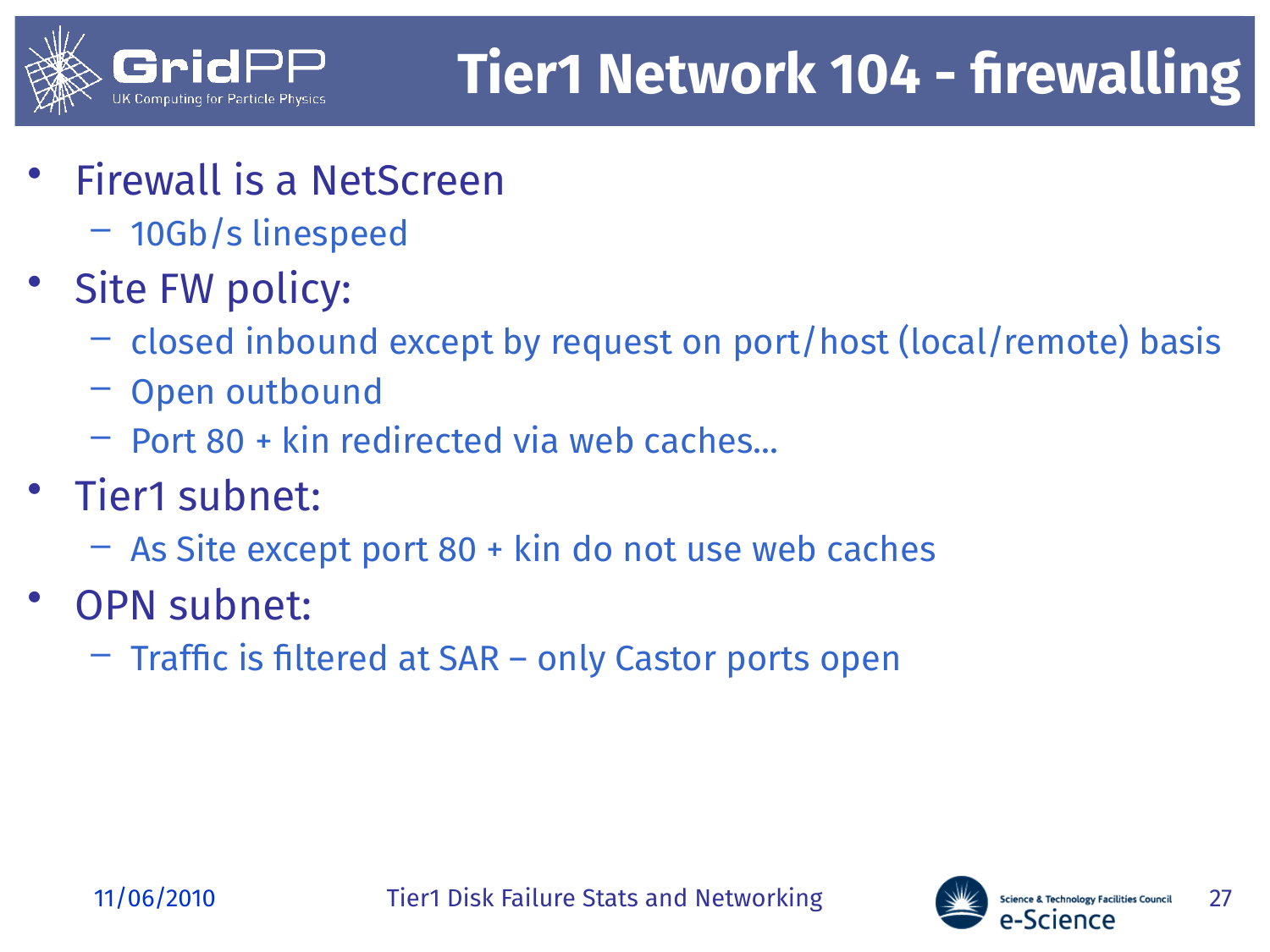

# Tier1 Network 104 - firewalling
Firewall is a NetScreen
10Gb/s linespeed
Site FW policy:
closed inbound except by request on port/host (local/remote) basis
Open outbound
Port 80 + kin redirected via web caches...
Tier1 subnet:
As Site except port 80 + kin do not use web caches
OPN subnet:
Traffic is filtered at SAR – only Castor ports open
11/06/2010
Tier1 Disk Failure Stats and Networking
27